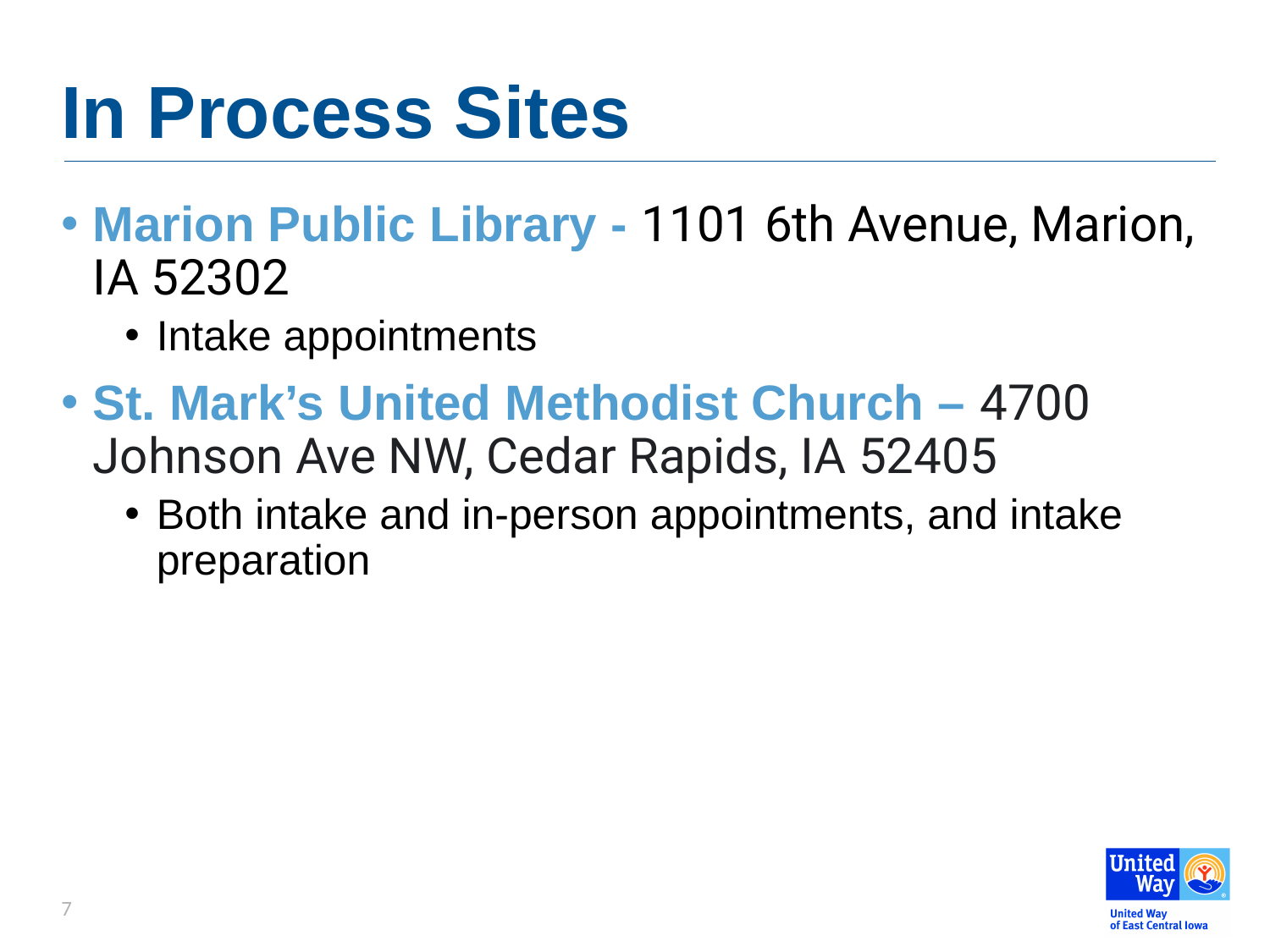

# In Process Sites
Marion Public Library - 1101 6th Avenue, Marion, IA 52302
Intake appointments
St. Mark’s United Methodist Church – 4700 Johnson Ave NW, Cedar Rapids, IA 52405
Both intake and in-person appointments, and intake preparation

7